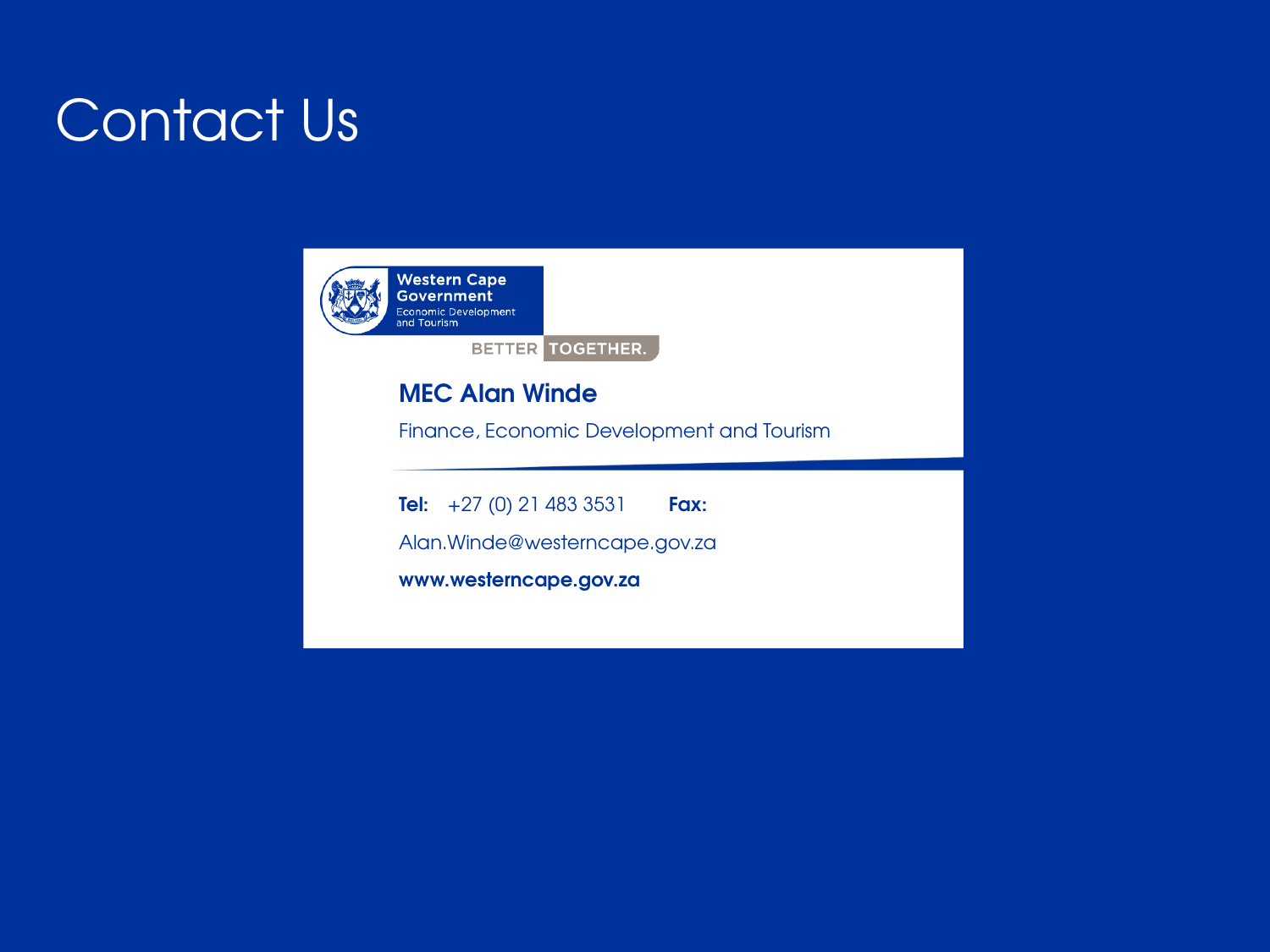

MEC Alan Winde
Finance, Economic Development and Tourism
+27 (0) 21 483 3531

Alan.Winde@westerncape.gov.za